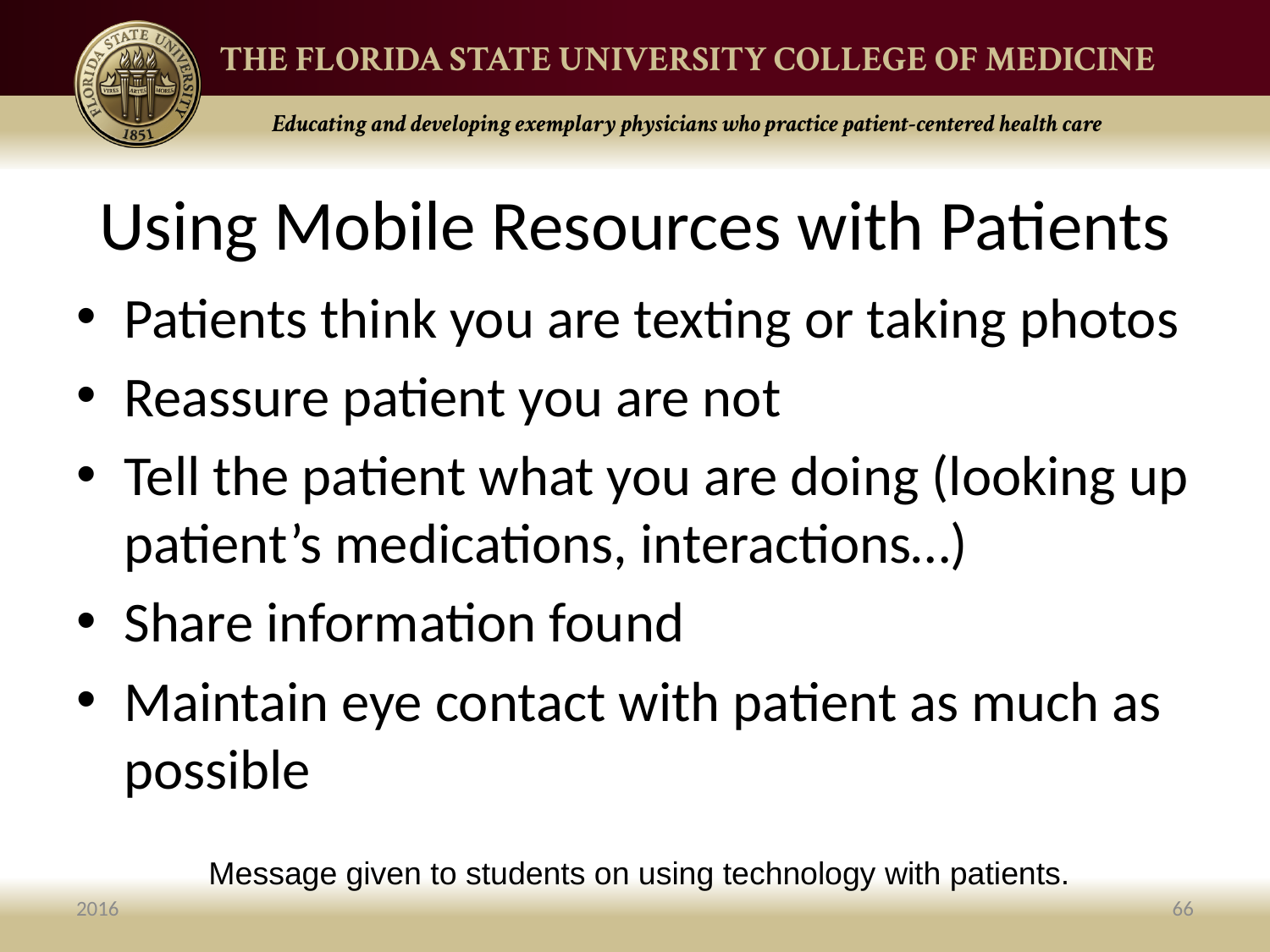

# Using Mobile Resources with Patients
Patients think you are texting or taking photos
Reassure patient you are not
Tell the patient what you are doing (looking up patient’s medications, interactions…)
Share information found
Maintain eye contact with patient as much as possible
Message given to students on using technology with patients.
2016
66